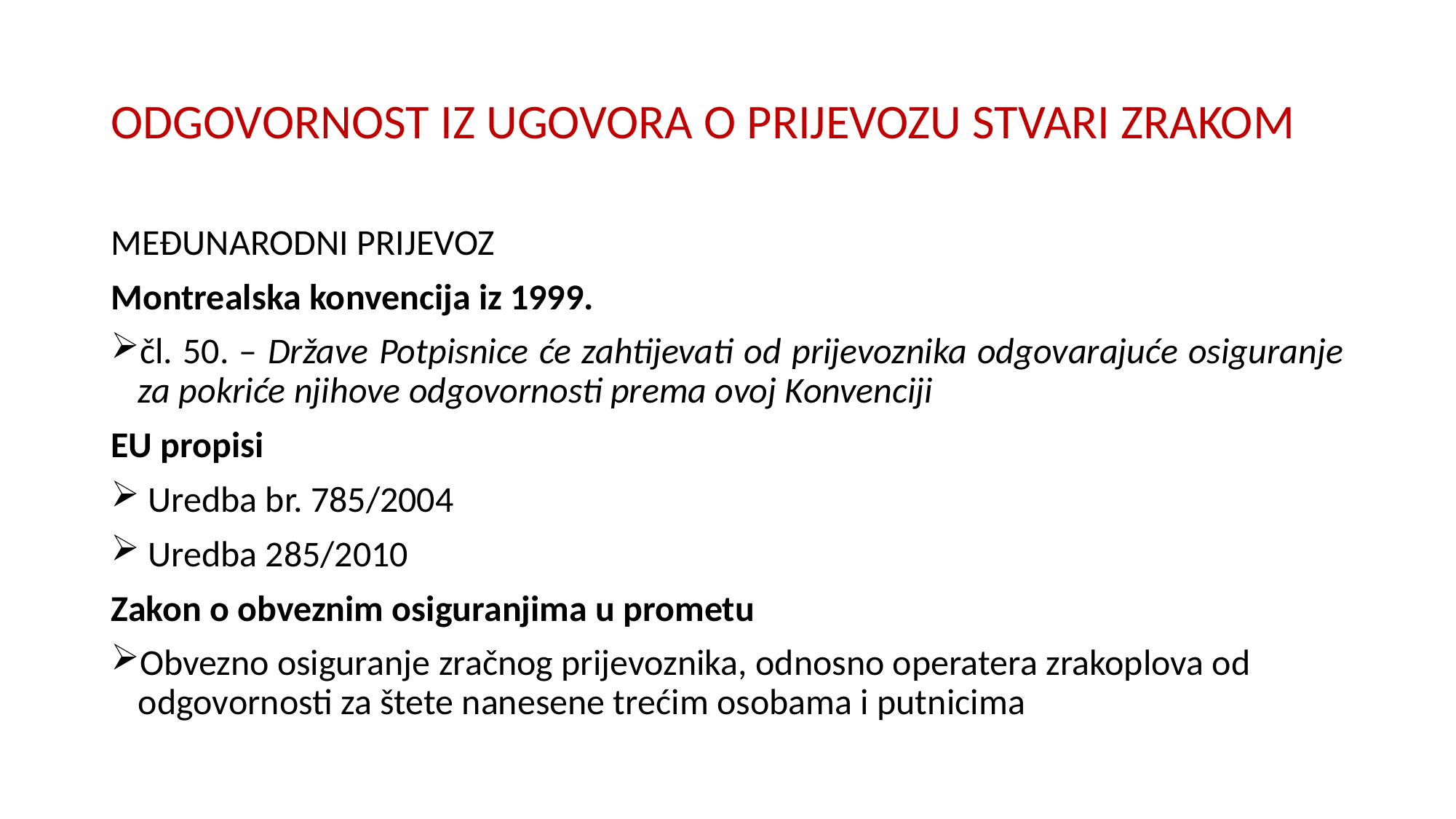

# ODGOVORNOST IZ UGOVORA O PRIJEVOZU STVARI ZRAKOM
MEĐUNARODNI PRIJEVOZ
Montrealska konvencija iz 1999.
čl. 50. – Države Potpisnice će zahtijevati od prijevoznika odgovarajuće osiguranje za pokriće njihove odgovornosti prema ovoj Konvenciji
EU propisi
 Uredba br. 785/2004
 Uredba 285/2010
Zakon o obveznim osiguranjima u prometu
Obvezno osiguranje zračnog prijevoznika, odnosno operatera zrakoplova od odgovornosti za štete nanesene trećim osobama i putnicima